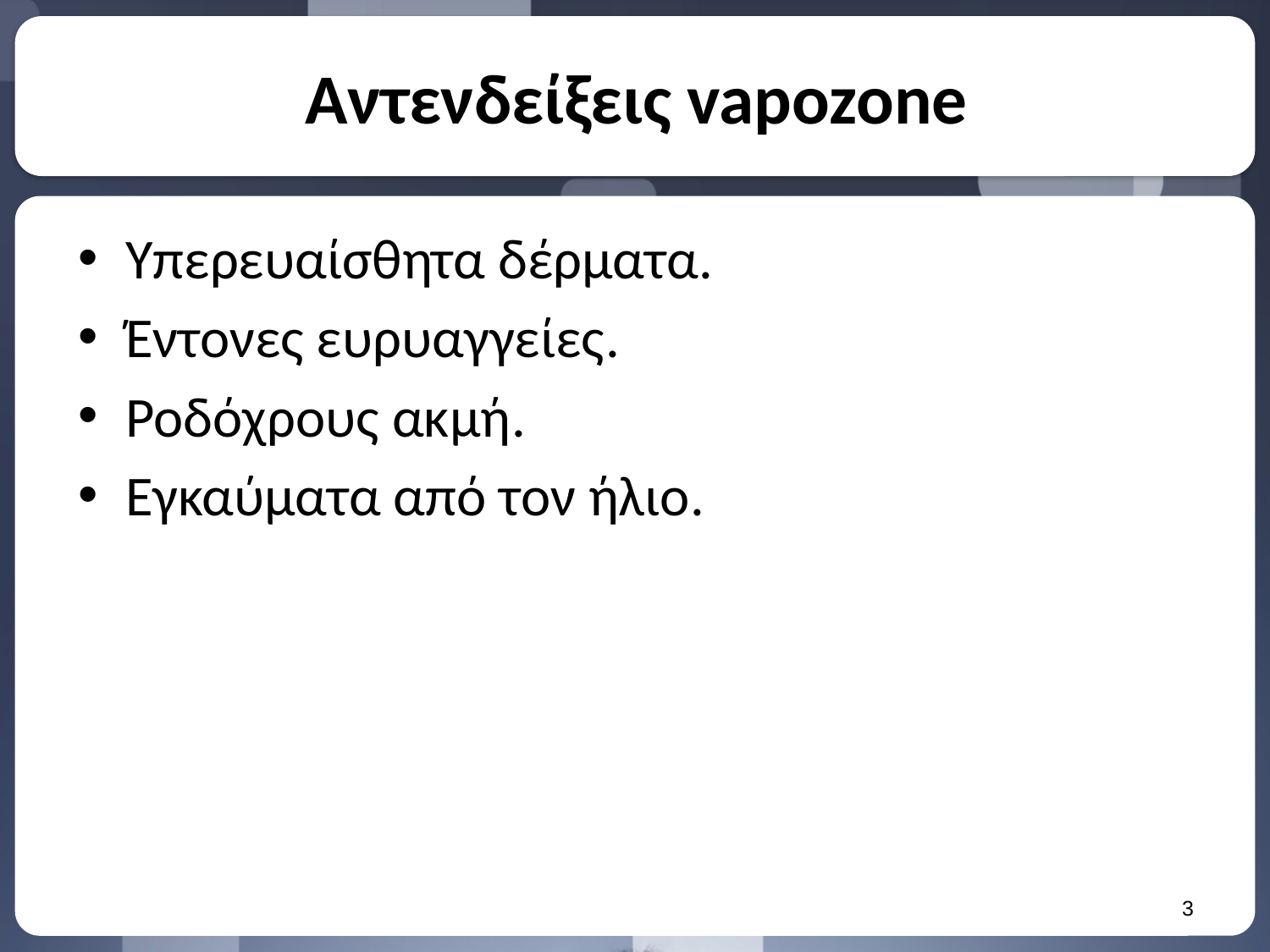

# Αντενδείξεις vapozone
Υπερευαίσθητα δέρματα.
Έντονες ευρυαγγείες.
Ροδόχρους ακμή.
Εγκαύματα από τον ήλιο.
3